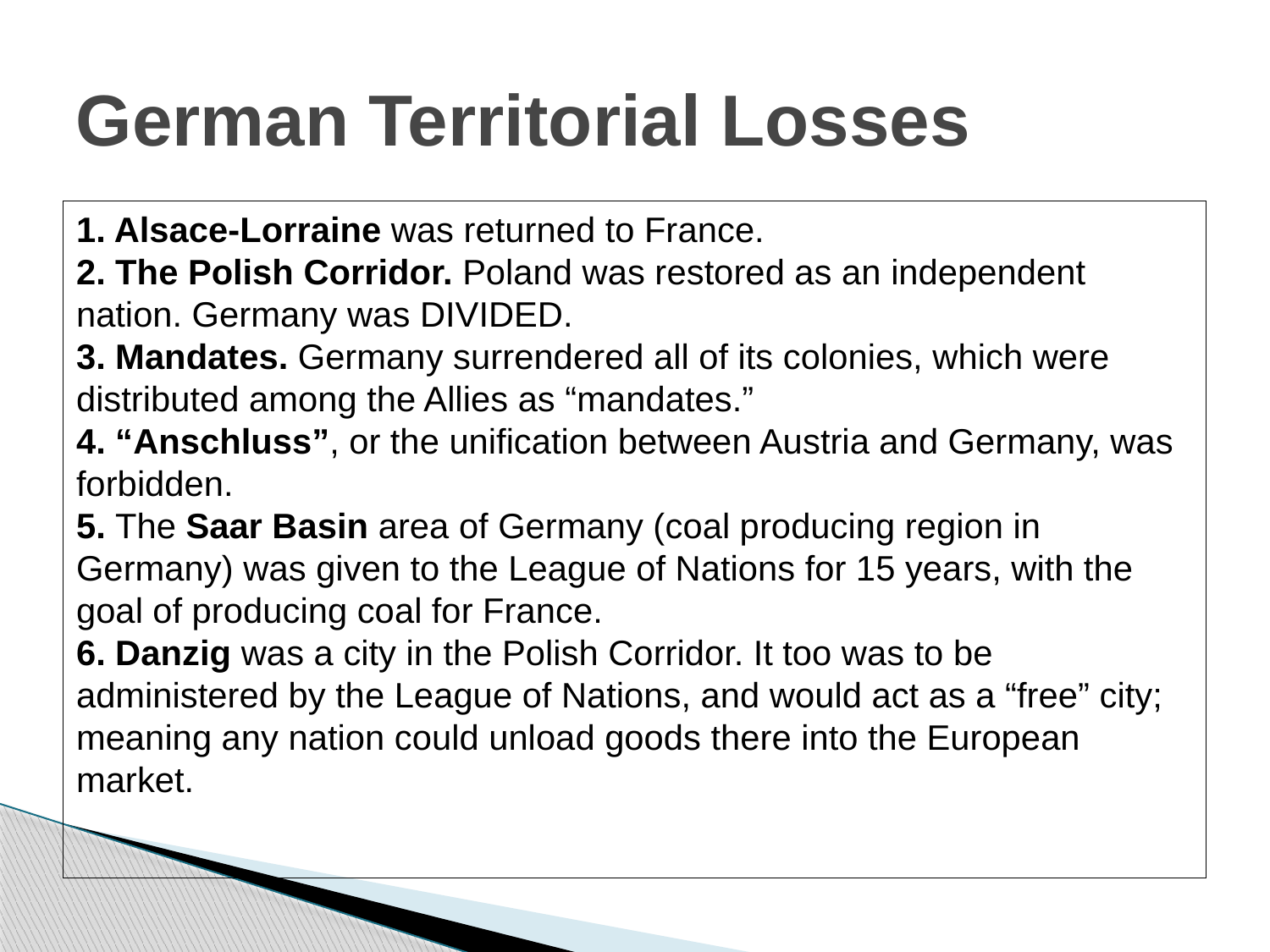

# German Territorial Losses
1. Alsace-Lorraine was returned to France.
2. The Polish Corridor. Poland was restored as an independent nation. Germany was DIVIDED.
3. Mandates. Germany surrendered all of its colonies, which were distributed among the Allies as “mandates.”
4. “Anschluss”, or the unification between Austria and Germany, was forbidden.
5. The Saar Basin area of Germany (coal producing region in Germany) was given to the League of Nations for 15 years, with the goal of producing coal for France.
6. Danzig was a city in the Polish Corridor. It too was to be administered by the League of Nations, and would act as a “free” city; meaning any nation could unload goods there into the European market.